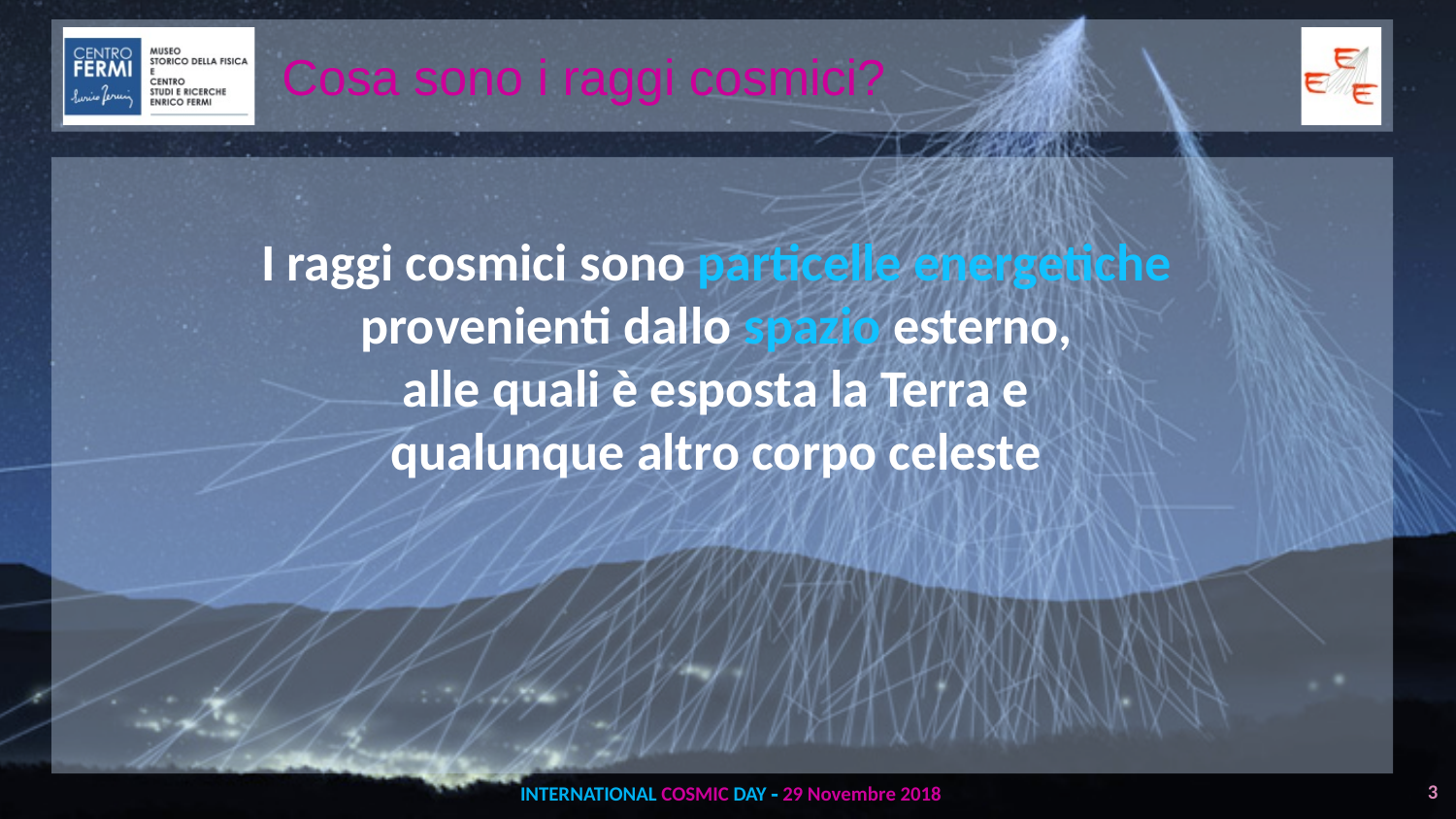

Cosa sono i raggi cosmici?

I raggi cosmici sono particelle energetiche
provenienti dallo spazio esterno,
alle quali è esposta la Terra e
qualunque altro corpo celeste
3